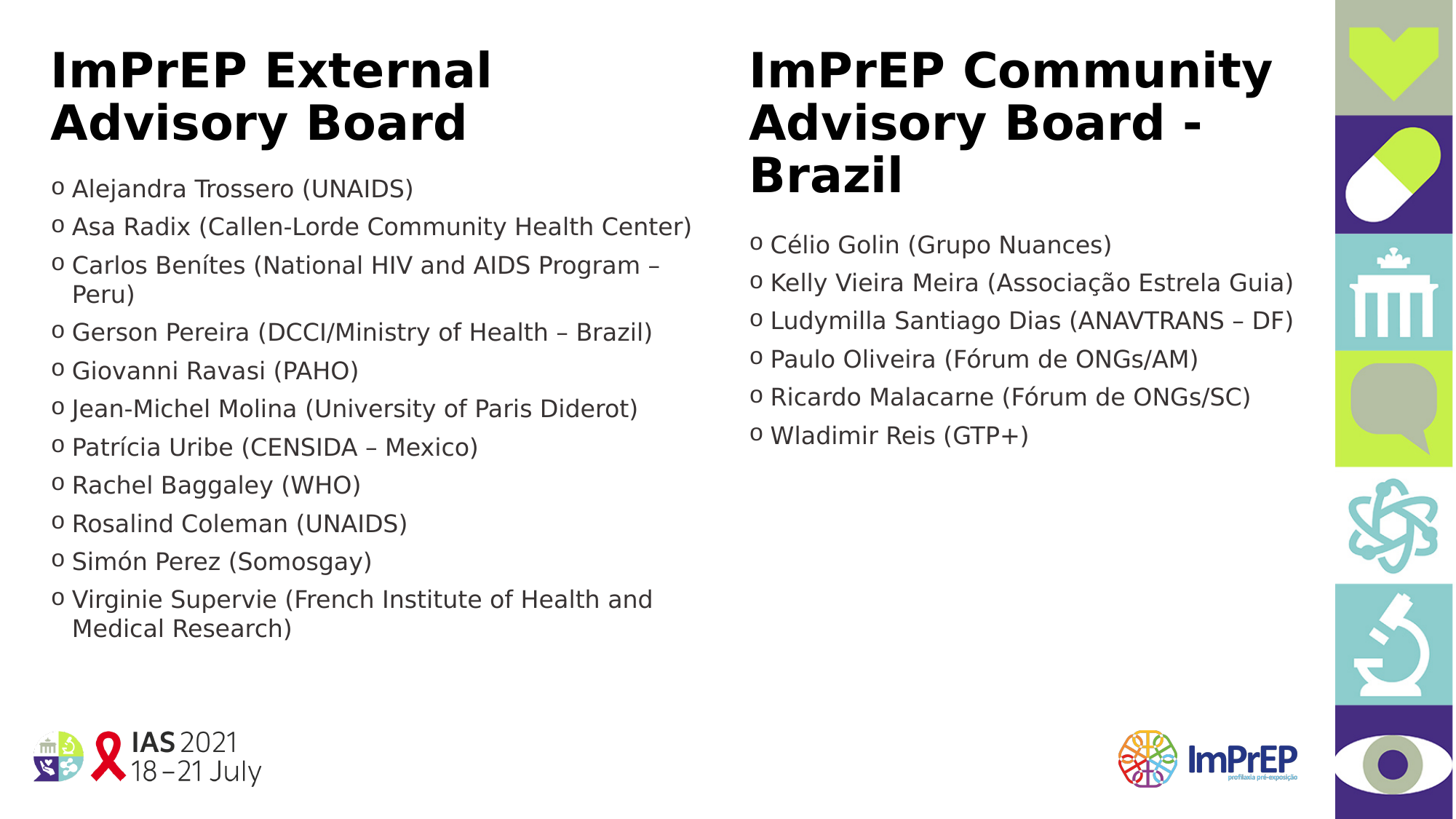

ImPrEP Community Advisory Board - Brazil
ImPrEP External Advisory Board
Alejandra Trossero (UNAIDS)
Asa Radix (Callen-Lorde Community Health Center)
Carlos Benítes (National HIV and AIDS Program – Peru)
Gerson Pereira (DCCI/Ministry of Health – Brazil)
Giovanni Ravasi (PAHO)
Jean-Michel Molina (University of Paris Diderot)
Patrícia Uribe (CENSIDA – Mexico)
Rachel Baggaley (WHO)
Rosalind Coleman (UNAIDS)
Simón Perez (Somosgay)
Virginie Supervie (French Institute of Health and Medical Research)
Célio Golin (Grupo Nuances)
Kelly Vieira Meira (Associação Estrela Guia)
Ludymilla Santiago Dias (ANAVTRANS – DF)
Paulo Oliveira (Fórum de ONGs/AM)
Ricardo Malacarne (Fórum de ONGs/SC)
Wladimir Reis (GTP+)